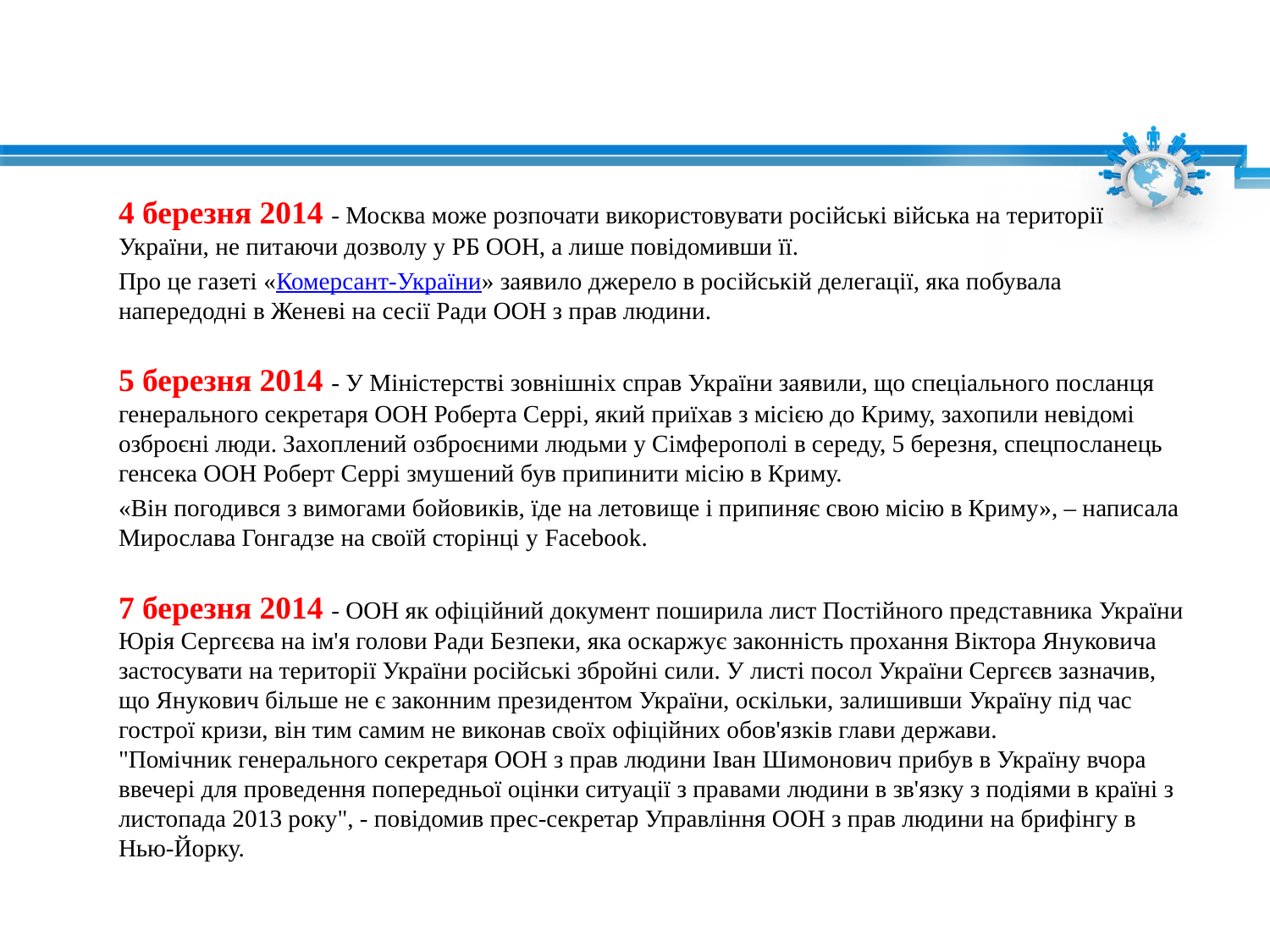

#
4 березня 2014 - Москва може розпочати використовувати російські війська на території України, не питаючи дозволу у РБ ООН, а лише повідомивши її.
Про це газеті «Комерсант-України» заявило джерело в російській делегації, яка побувала напередодні в Женеві на сесії Ради ООН з прав людини.
5 березня 2014 - У Міністерстві зовнішніх справ України заявили, що спеціального посланця генерального секретаря ООН Роберта Серрі, який приїхав з місією до Криму, захопили невідомі озброєні люди. Захоплений озброєними людьми у Сімферополі в середу, 5 березня, спецпосланець генсека ООН Роберт Серрі змушений був припинити місію в Криму.
«Він погодився з вимогами бойовиків, їде на летовище і припиняє свою місію в Криму», – написала Мирослава Гонгадзе на своїй сторінці у Facebook.
7 березня 2014 - ООН як офіційний документ поширила лист Постійного представника України Юрія Сергєєва на ім'я голови Ради Безпеки, яка оскаржує законність прохання Віктора Януковича застосувати на території України російські збройні сили. У листі посол України Сергєєв зазначив, що Янукович більше не є законним президентом України, оскільки, залишивши Україну під час гострої кризи, він тим самим не виконав своїх офіційних обов'язків глави держави.
"Помічник генерального секретаря ООН з прав людини Іван Шимонович прибув в Україну вчора ввечері для проведення попередньої оцінки ситуації з правами людини в зв'язку з подіями в країні з листопада 2013 року", - повідомив прес-секретар Управління ООН з прав людини на брифінгу в Нью-Йорку.